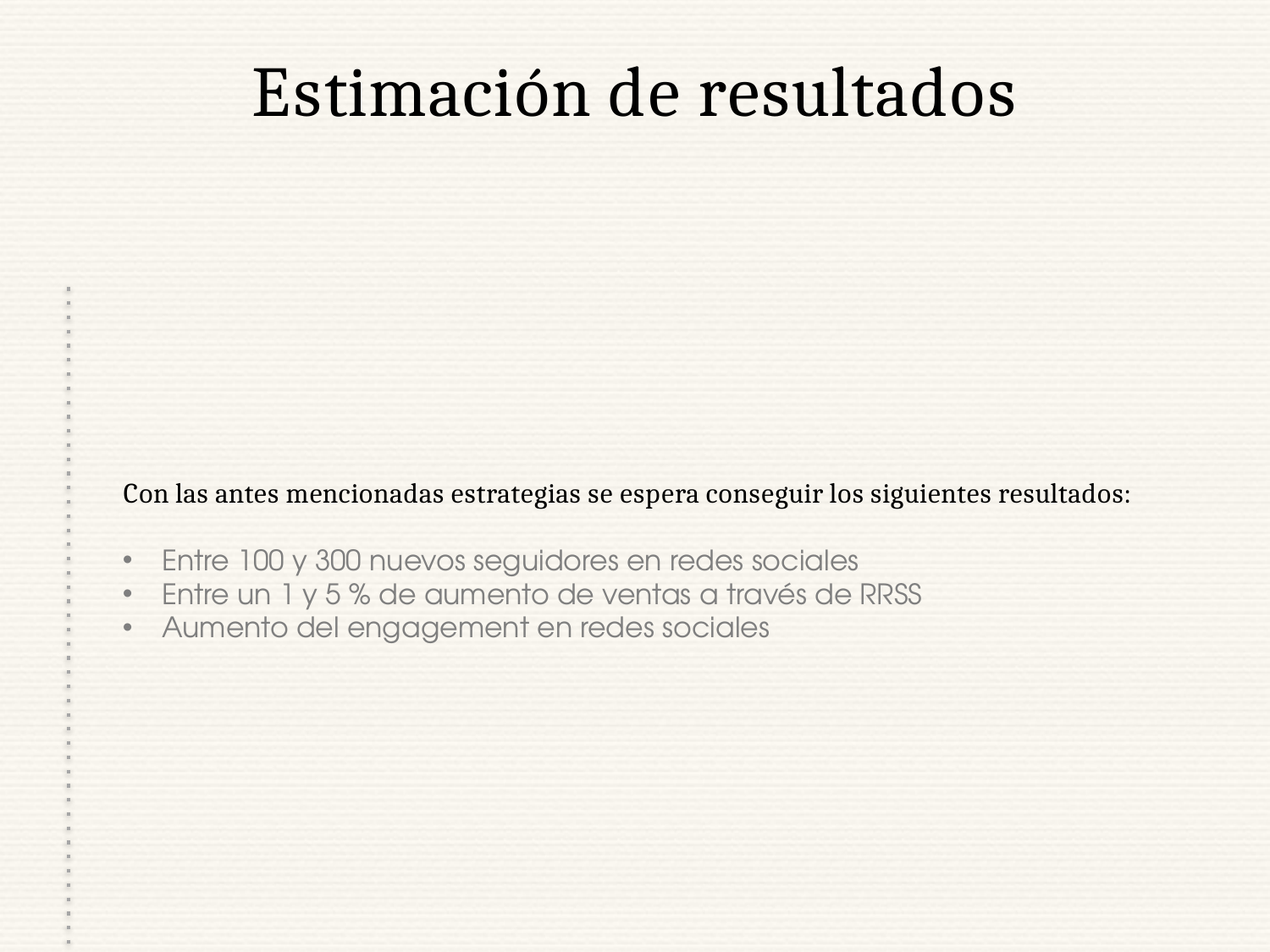

# Estimación de resultados
Con las antes mencionadas estrategias se espera conseguir los siguientes resultados:

Entre 100 y 300 nuevos seguidores en redes sociales
Entre un 1 y 5 % de aumento de ventas a través de RRSS
Aumento del engagement en redes sociales